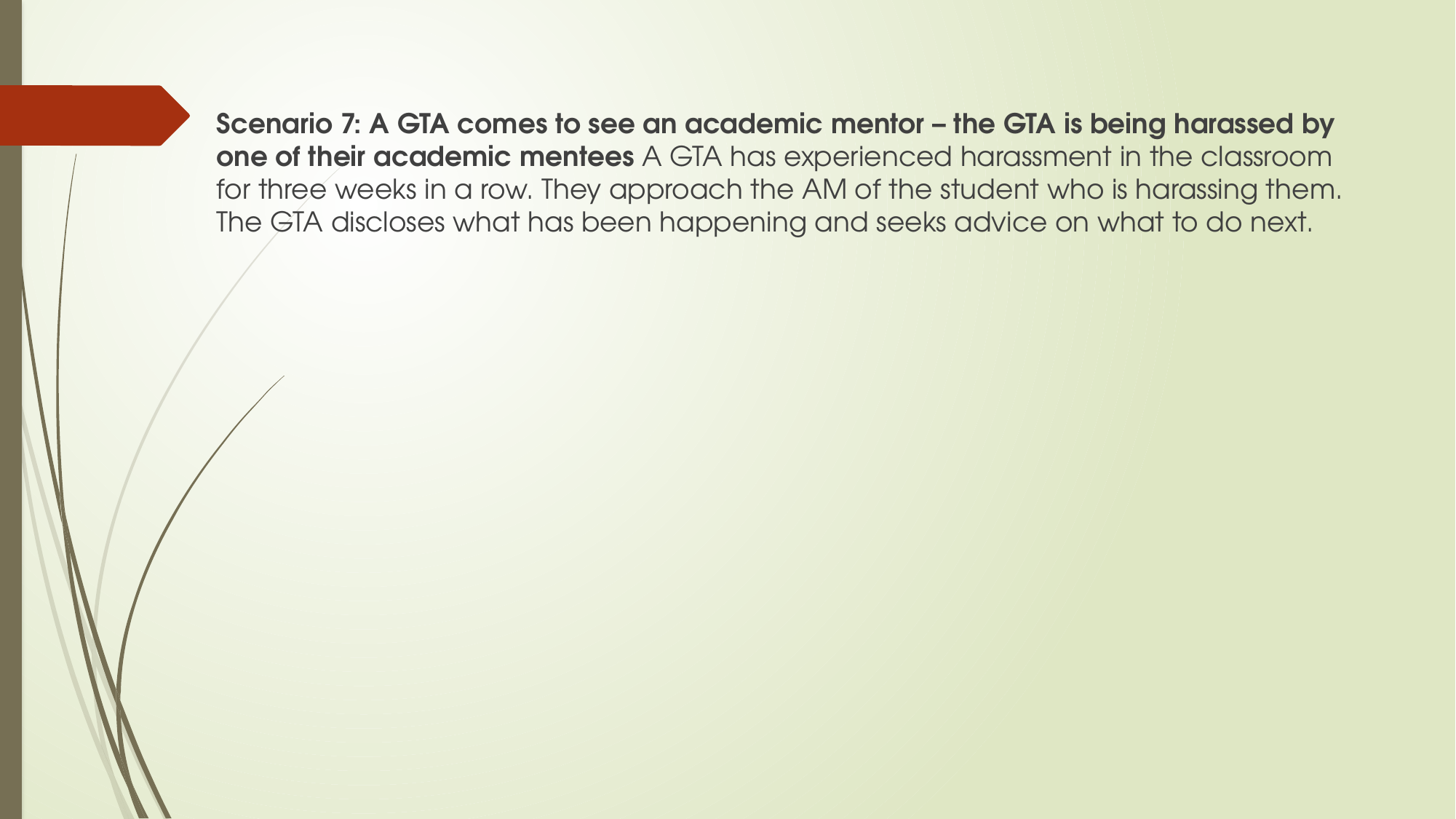

Scenario 7: A GTA comes to see an academic mentor – the GTA is being harassed by one of their academic mentees A GTA has experienced harassment in the classroom for three weeks in a row. They approach the AM of the student who is harassing them. The GTA discloses what has been happening and seeks advice on what to do next.